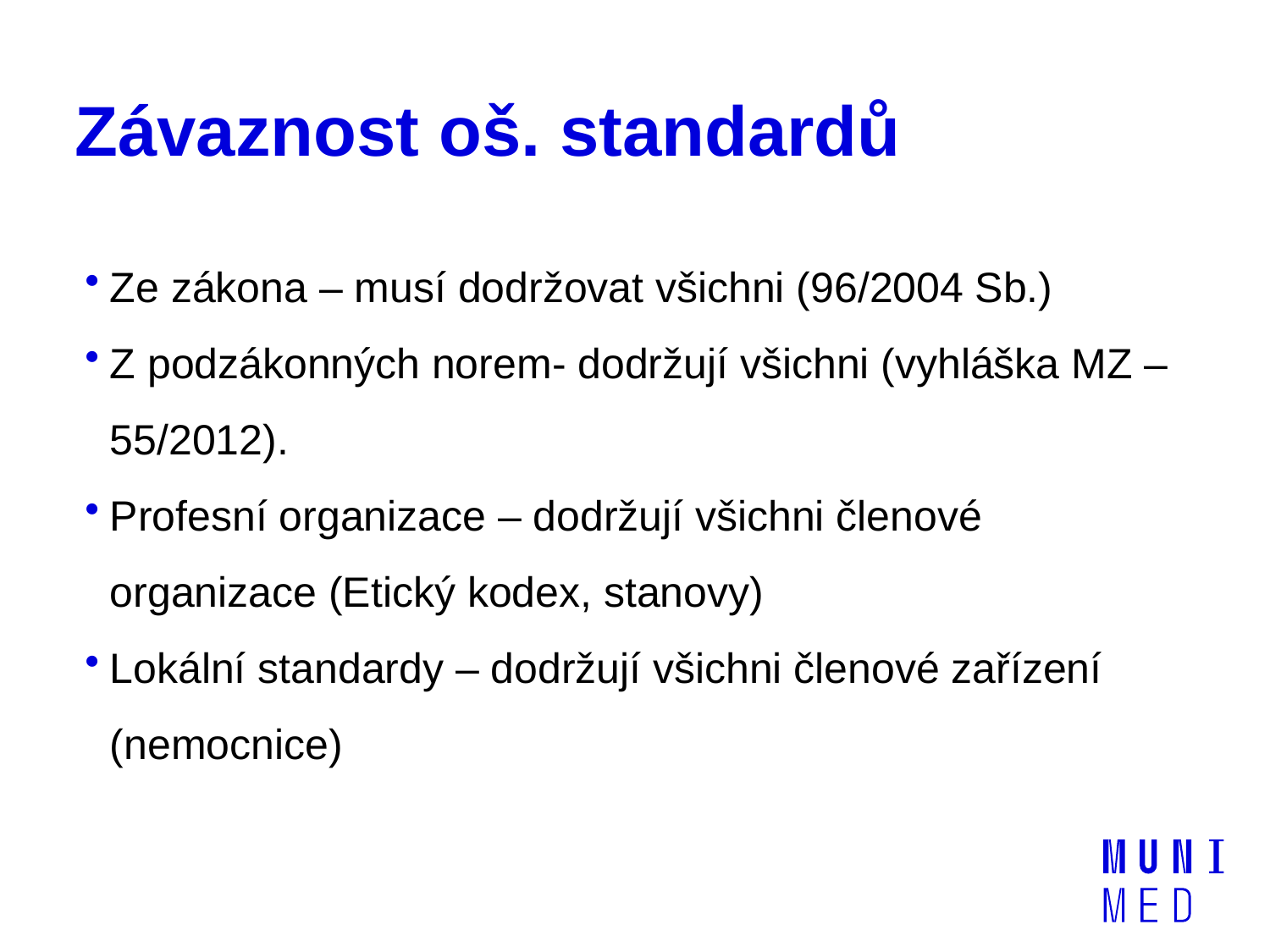

# Závaznost oš. standardů
Ze zákona – musí dodržovat všichni (96/2004 Sb.)
Z podzákonných norem- dodržují všichni (vyhláška MZ – 55/2012).
Profesní organizace – dodržují všichni členové organizace (Etický kodex, stanovy)
Lokální standardy – dodržují všichni členové zařízení (nemocnice)